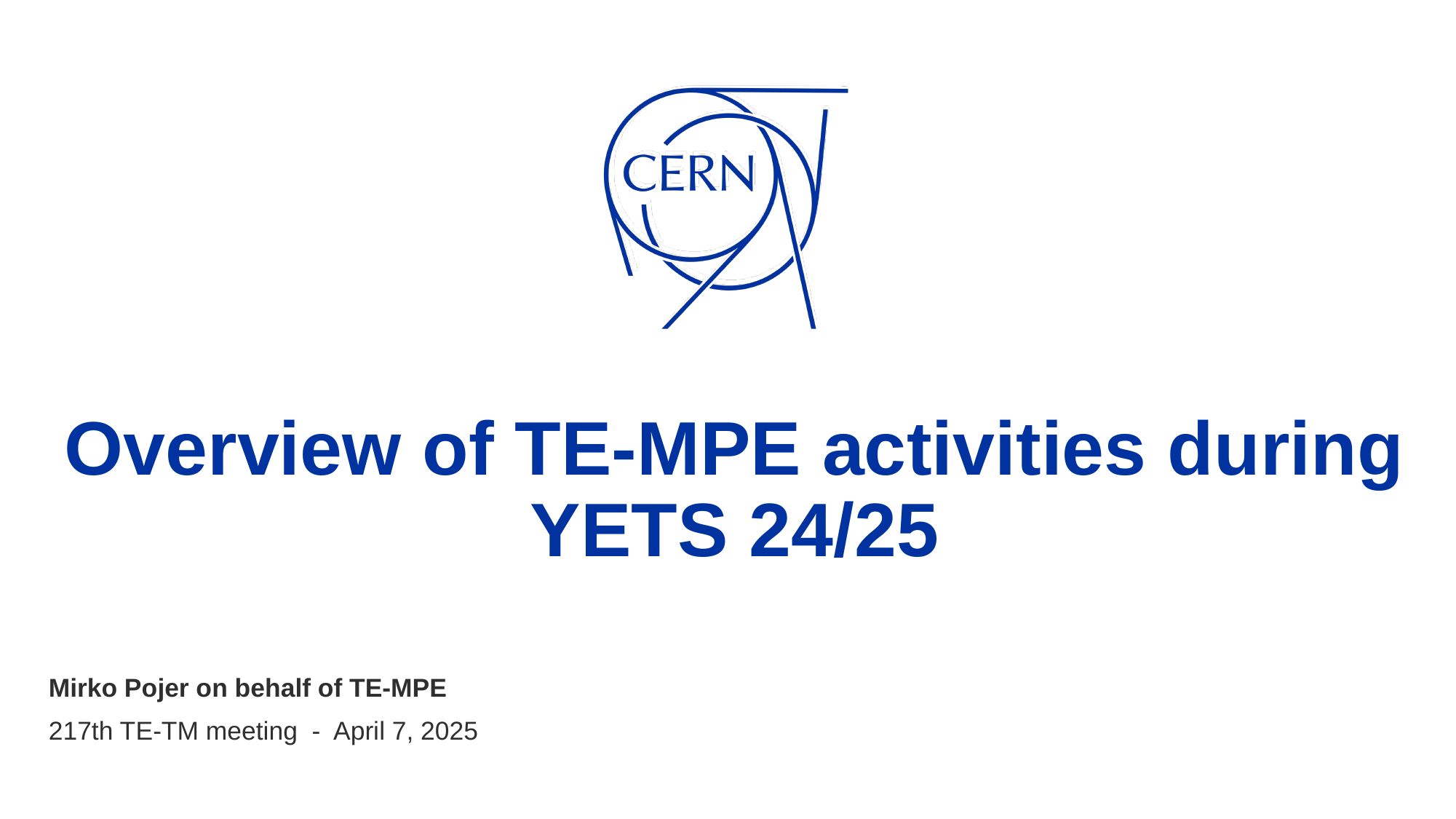

# Overview of TE-MPE activities during YETS 24/25
Mirko Pojer on behalf of TE-MPE
217th TE-TM meeting  -  April 7, 2025